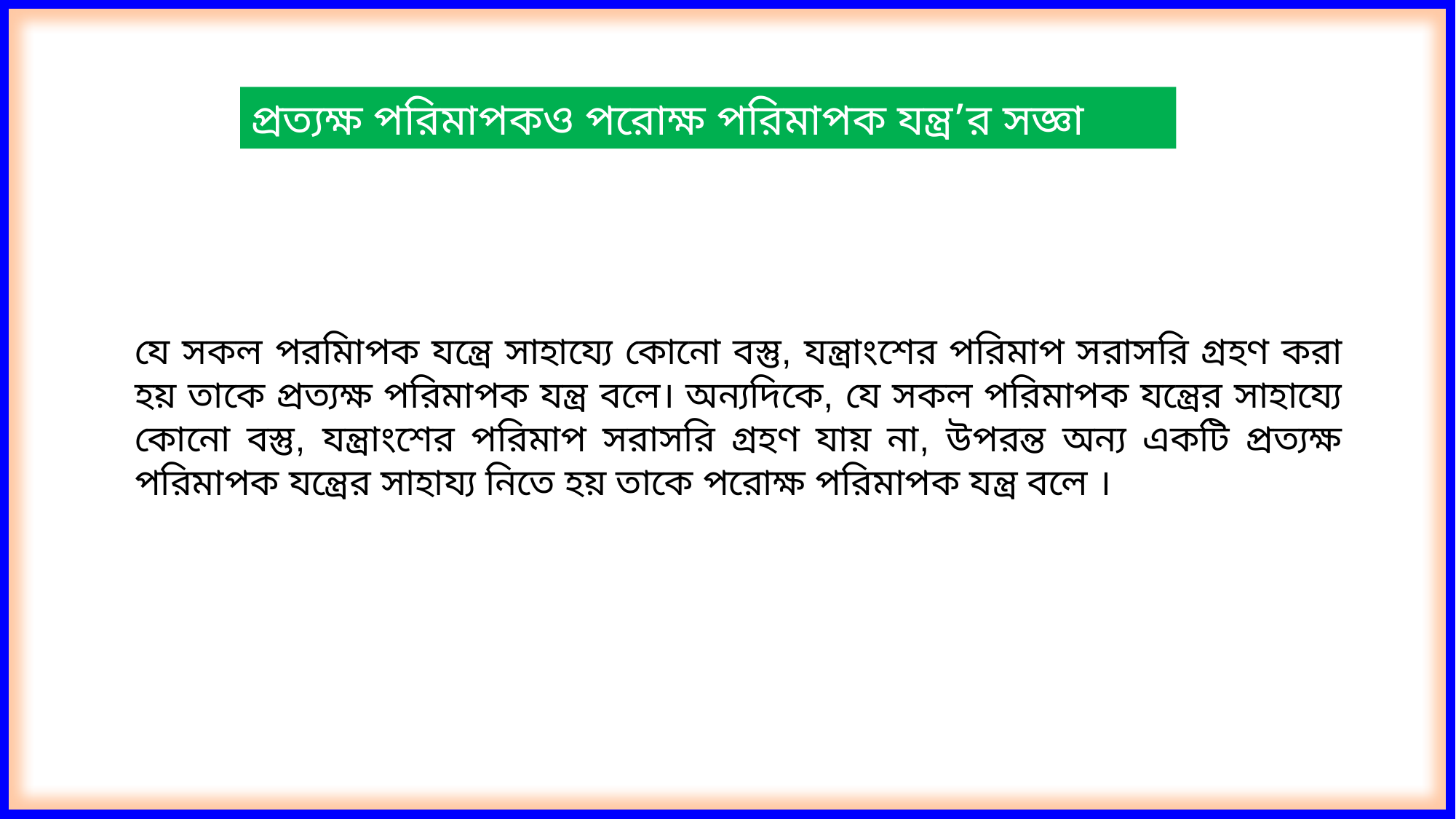

প্রত্যক্ষ পরিমাপকও পরোক্ষ পরিমাপক যন্ত্র’র সজ্ঞা
যে সকল পরমিাপক যন্ত্রে সাহায্যে কোনো বস্তু, যন্ত্রাংশের পরিমাপ সরাসরি গ্রহণ করা হয় তাকে প্রত্যক্ষ পরিমাপক যন্ত্র বলে। অন্যদিকে, যে সকল পরিমাপক যন্ত্রের সাহায্যে কোনো বস্তু, যন্ত্রাংশের পরিমাপ সরাসরি গ্রহণ যায় না, উপরন্ত অন্য একটি প্রত্যক্ষ পরিমাপক যন্ত্রের সাহায্য নিতে হয় তাকে পরোক্ষ পরিমাপক যন্ত্র বলে ।